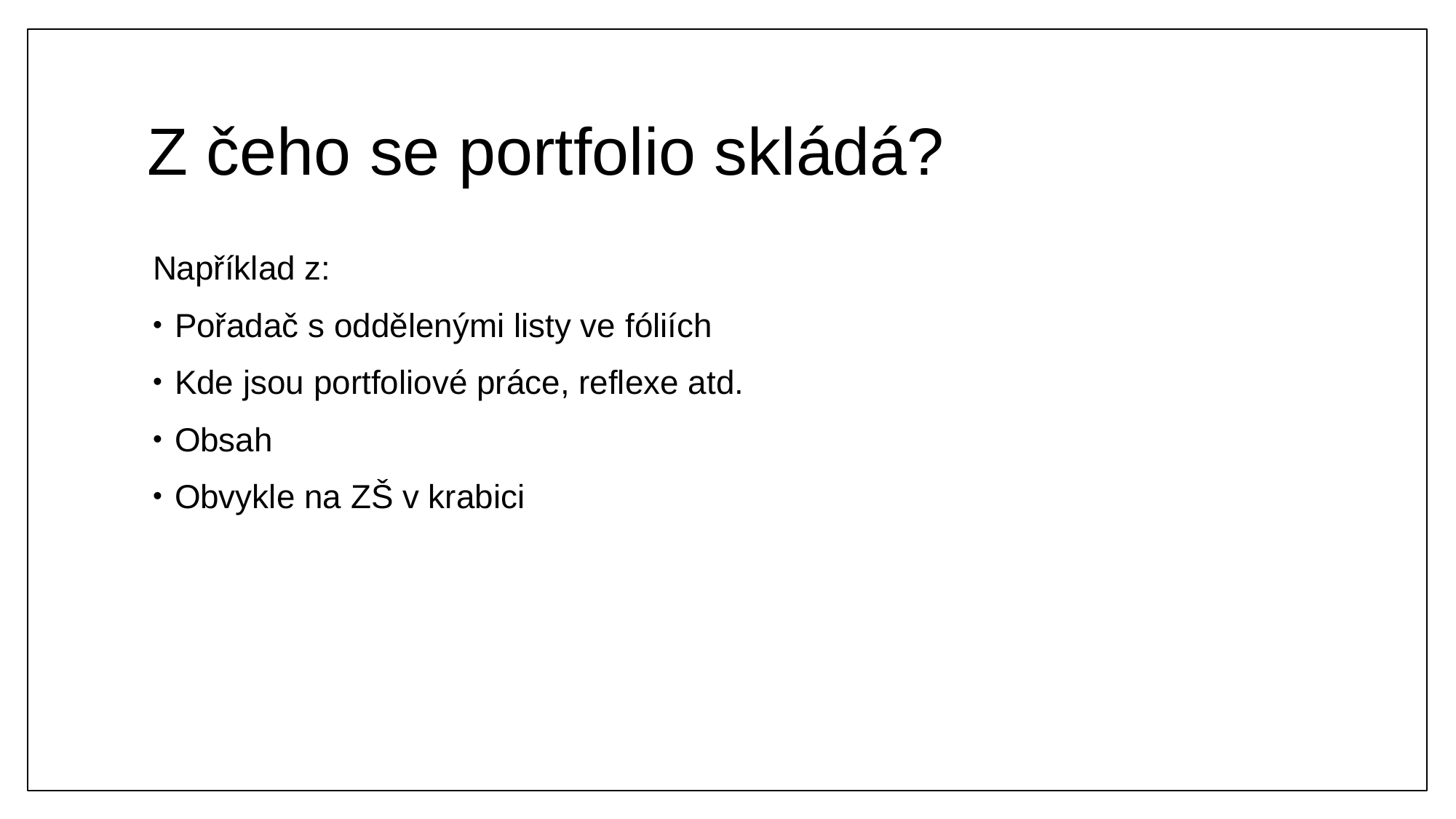

# Z čeho se portfolio skládá?
Například z:
Pořadač s oddělenými listy ve fóliích
Kde jsou portfoliové práce, reflexe atd.
Obsah
Obvykle na ZŠ v krabici